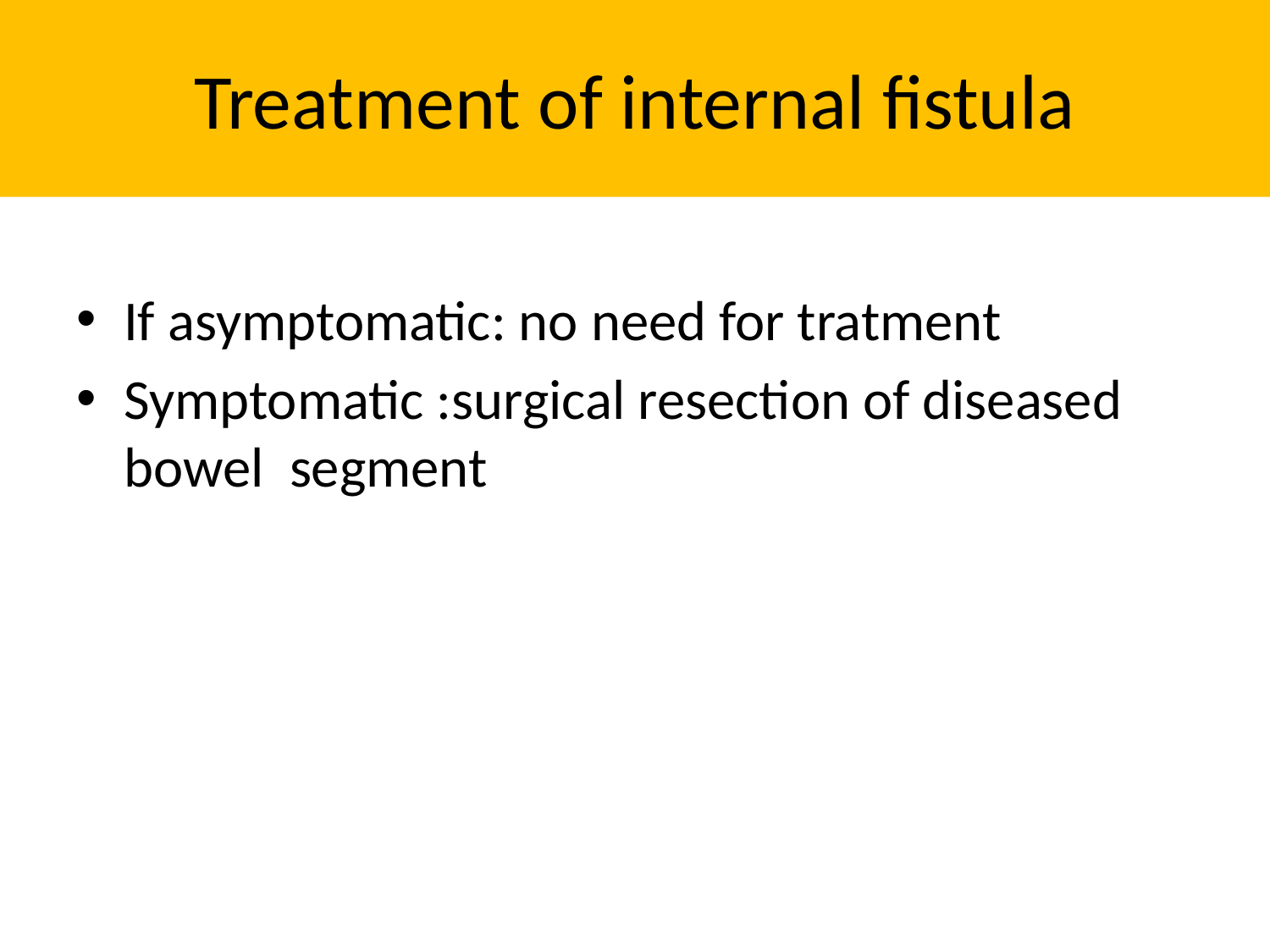

# Treatment of internal fistula
If asymptomatic: no need for tratment
Symptomatic :surgical resection of diseased bowel  segment